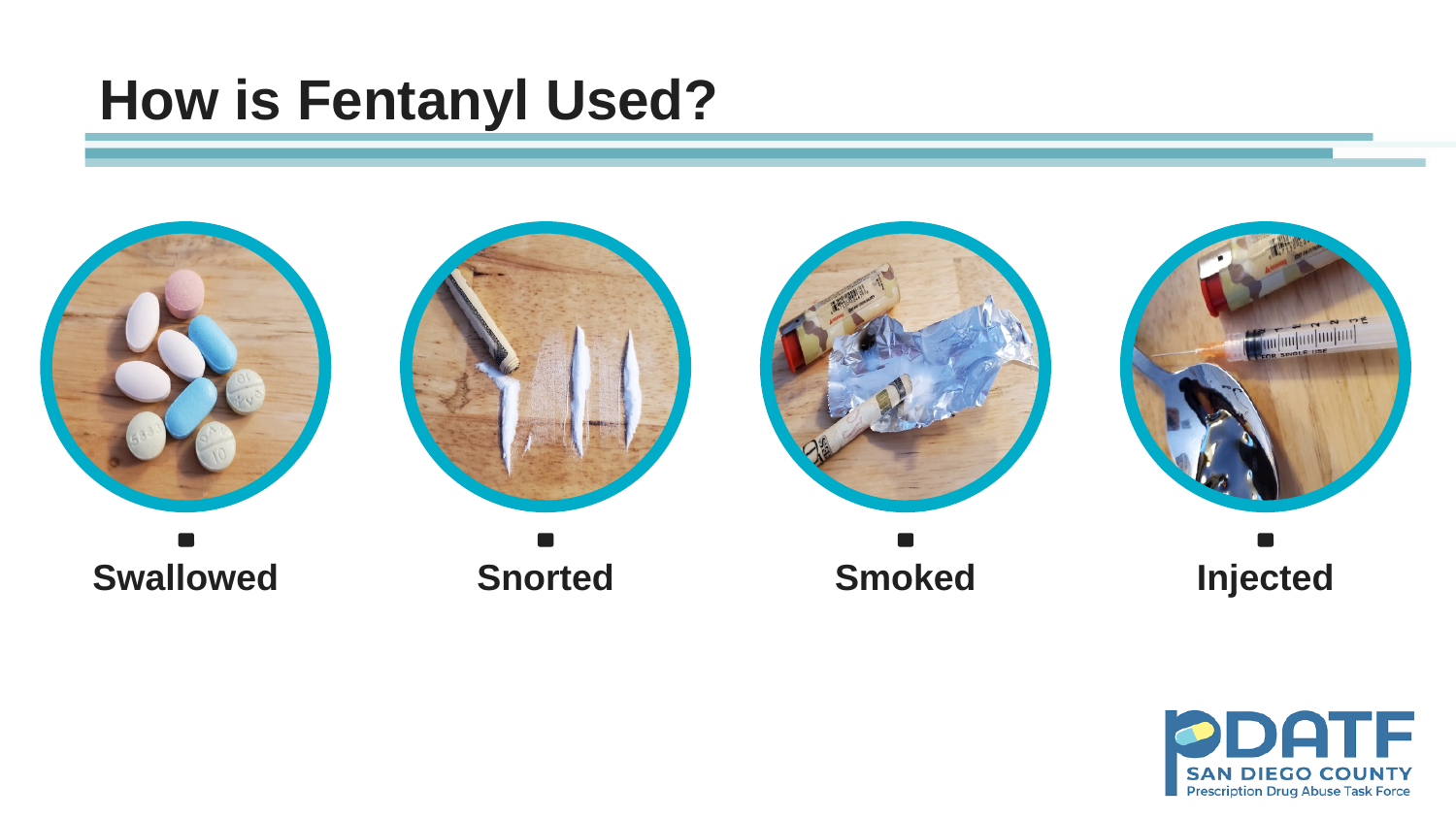

# How is Fentanyl Used?

Swallowed
Snorted
Smoked
Injected